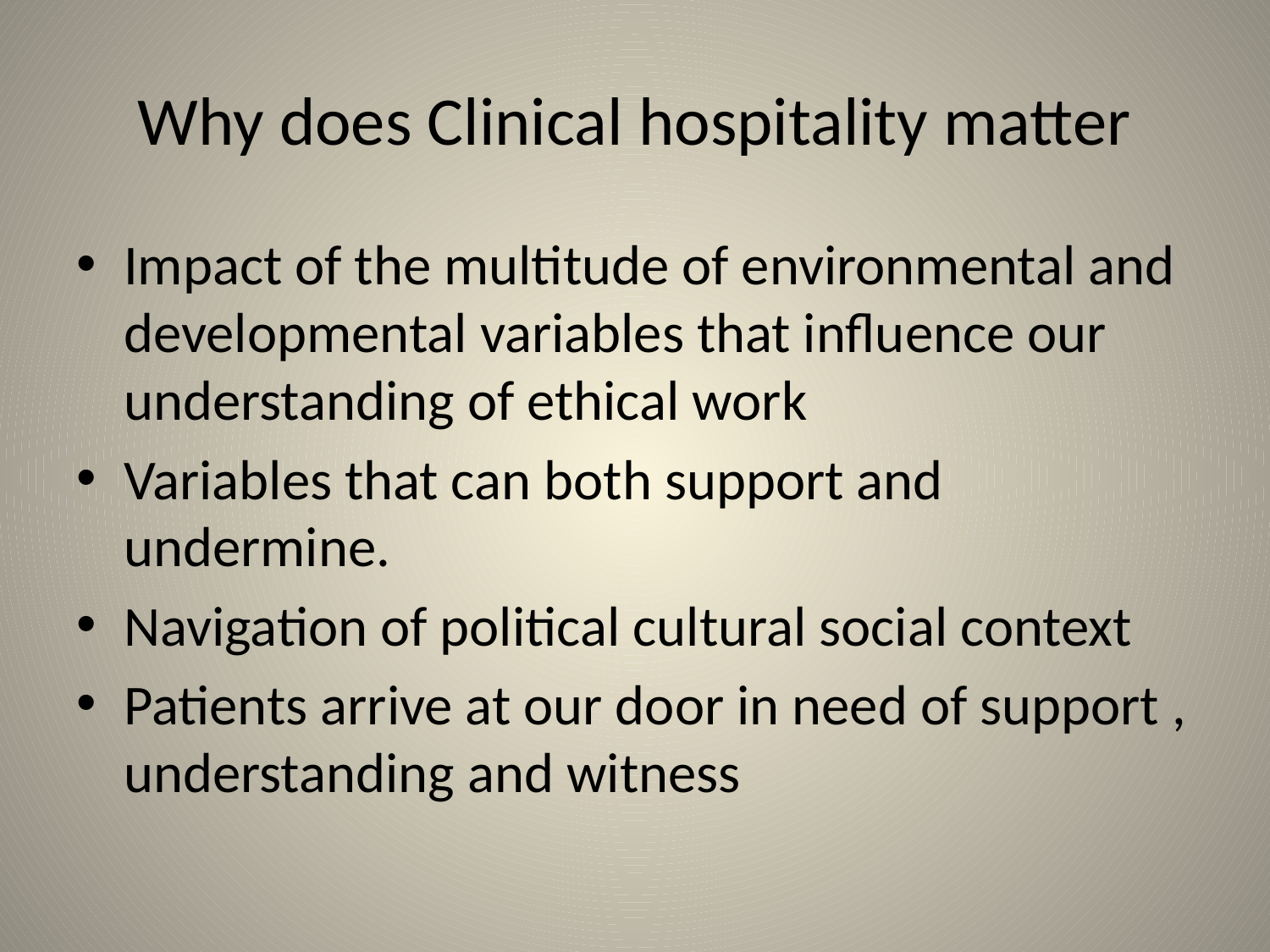

# Why does Clinical hospitality matter
Impact of the multitude of environmental and developmental variables that influence our understanding of ethical work
Variables that can both support and undermine.
Navigation of political cultural social context
Patients arrive at our door in need of support , understanding and witness